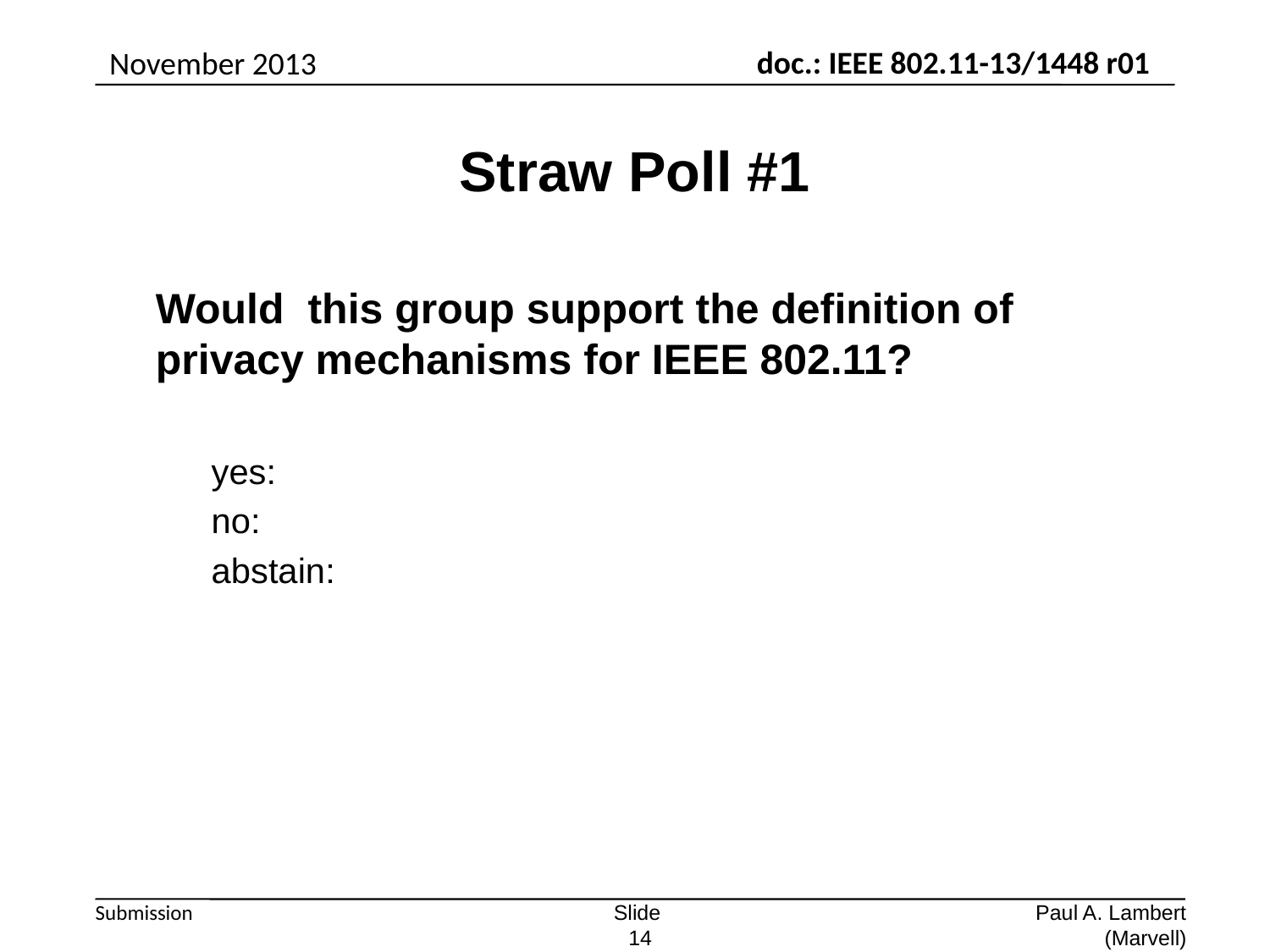

November 2013
# Straw Poll #1
	Would  this group support the definition of privacy mechanisms for IEEE 802.11?

	yes:
	no:
	abstain:
Slide 14
Paul A. Lambert (Marvell)